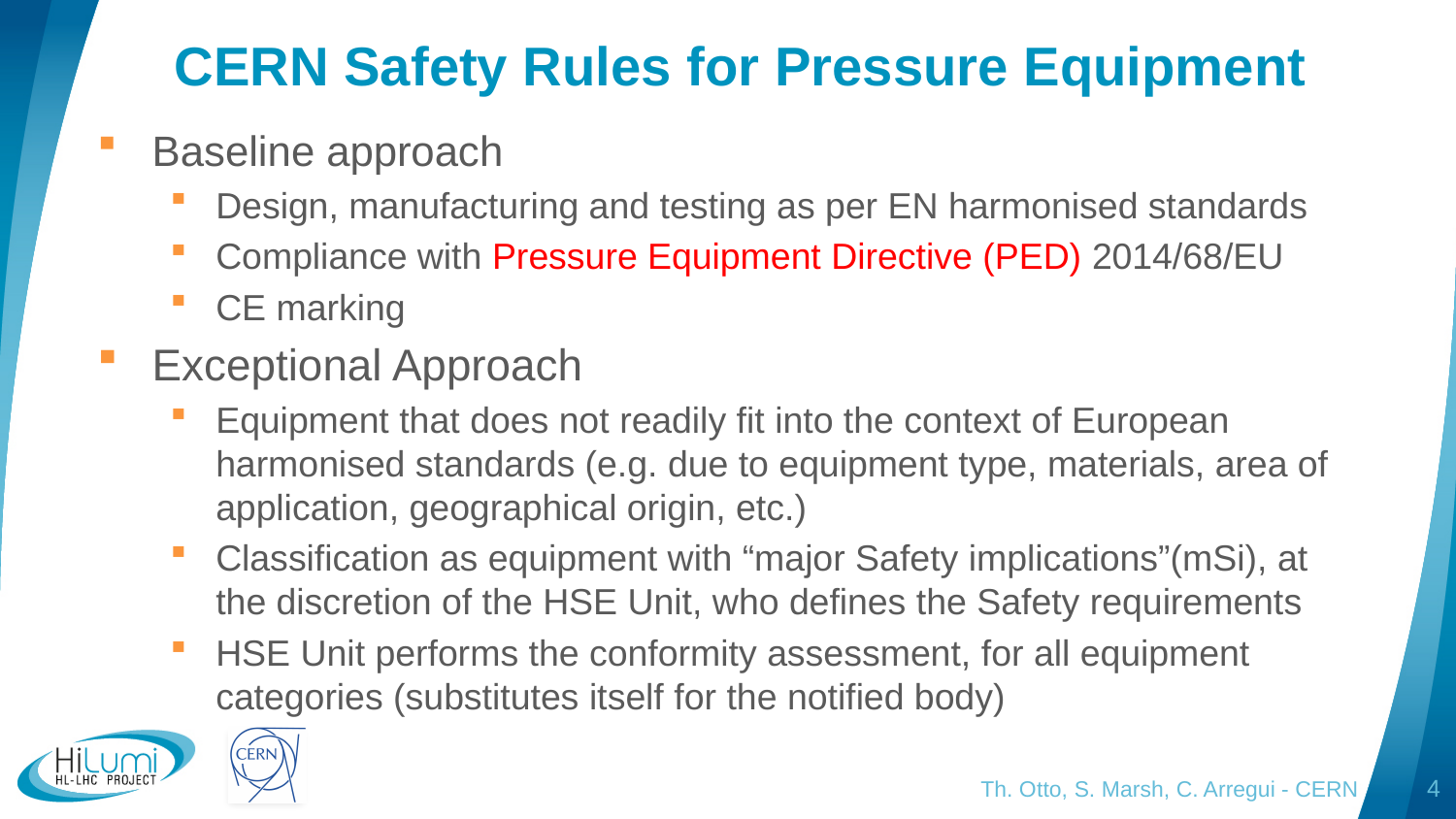

# CERN Safety Rules for Pressure Equipment
Baseline approach
Design, manufacturing and testing as per EN harmonised standards
Compliance with Pressure Equipment Directive (PED) 2014/68/EU
CE marking
Exceptional Approach
Equipment that does not readily fit into the context of European harmonised standards (e.g. due to equipment type, materials, area of application, geographical origin, etc.)
Classification as equipment with “major Safety implications”(mSi), at the discretion of the HSE Unit, who defines the Safety requirements
HSE Unit performs the conformity assessment, for all equipment categories (substitutes itself for the notified body)
Th. Otto, S. Marsh, C. Arregui - CERN
4